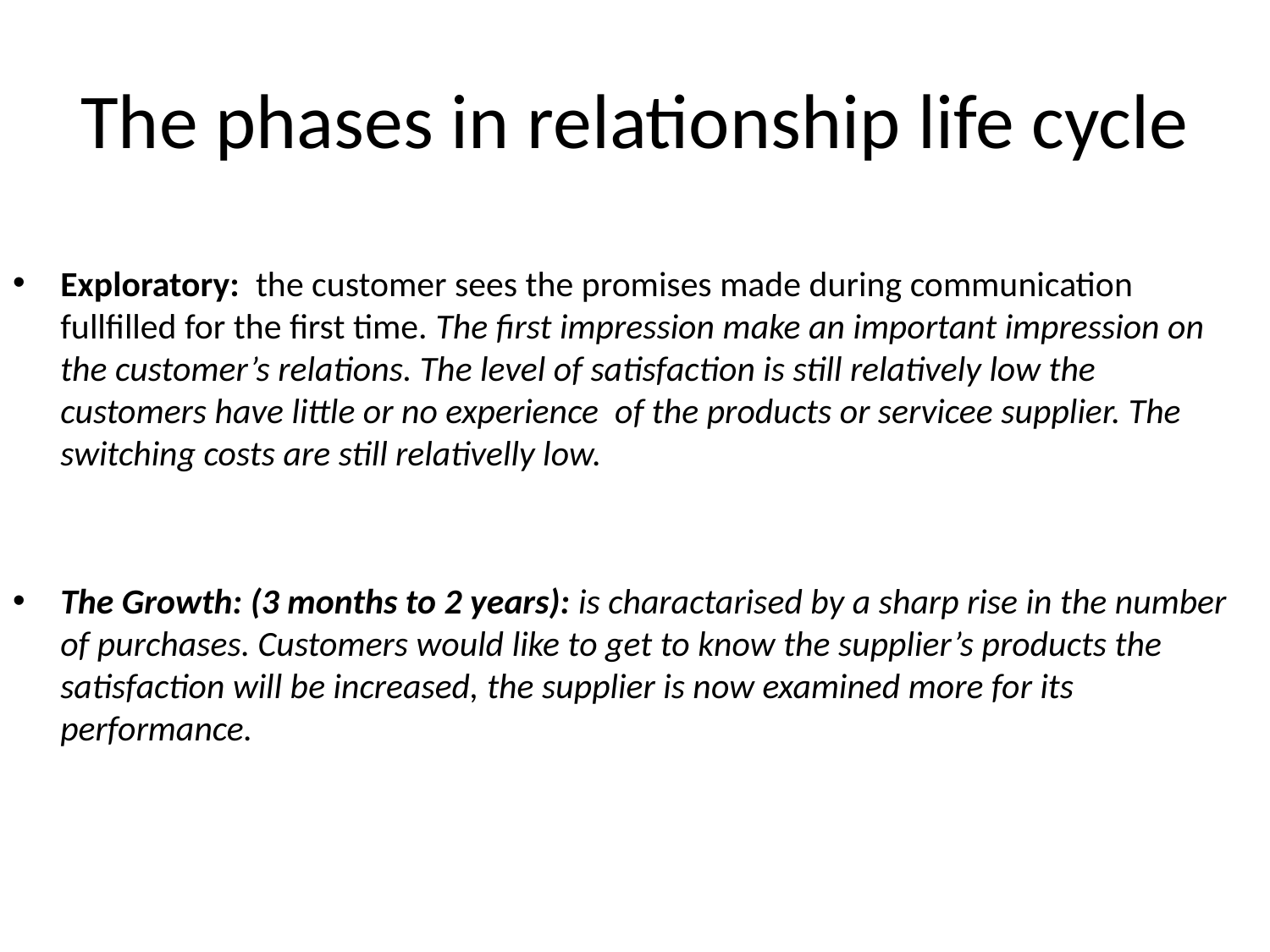

# The phases in relationship life cycle

Exploratory:  the customer sees the promises made during communication fullfilled for the first time. The first impression make an important impression on the customer’s relations. The level of satisfaction is still relatively low the customers have little or no experience  of the products or servicee supplier. The switching costs are still relativelly low.

The Growth: (3 months to 2 years): is charactarised by a sharp rise in the number of purchases. Customers would like to get to know the supplier’s products the satisfaction will be increased, the supplier is now examined more for its performance.